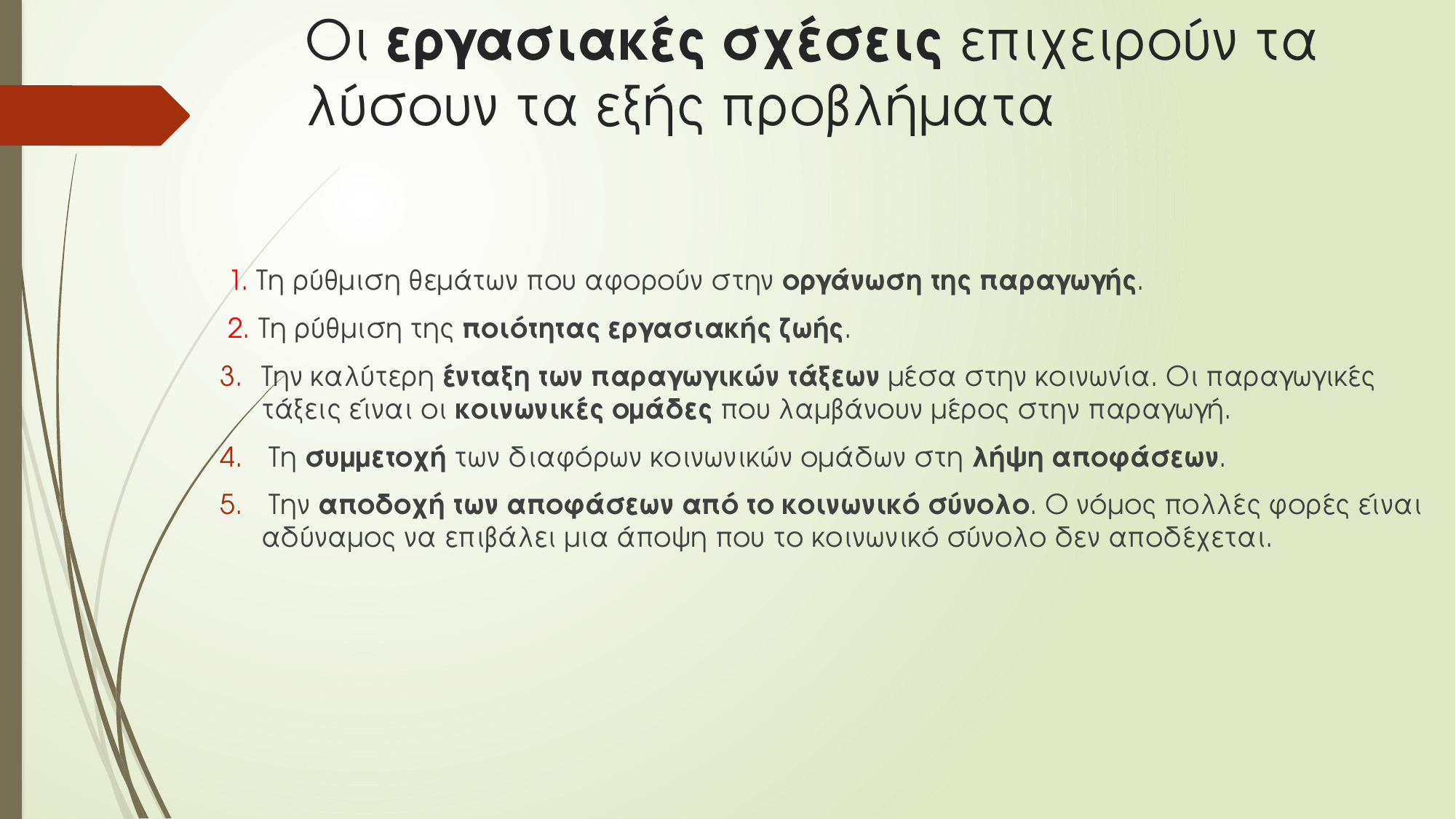

# Οι εργασιακές σχέσεις επιχειρούν τα λύσουν τα εξής προβλήματα
 1. Τη ρύθμιση θεμάτων που αφορούν στην οργάνωση της παραγωγής.
 2. Τη ρύθμιση της ποιότητας εργασιακής ζωής.
Την καλύτερη ένταξη των παραγωγικών τάξεων μέσα στην κοινωνία. Οι παραγωγικές τάξεις είναι οι κοινωνικές ομάδες που λαμβάνουν μέρος στην παραγωγή.
 Τη συμμετοχή των διαφόρων κοινωνικών ομάδων στη λήψη αποφάσεων.
 Την αποδοχή των αποφάσεων από το κοινωνικό σύνολο. Ο νόμος πολλές φορές είναι αδύναμος να επιβάλει μια άποψη που το κοινωνικό σύνολο δεν αποδέχεται.